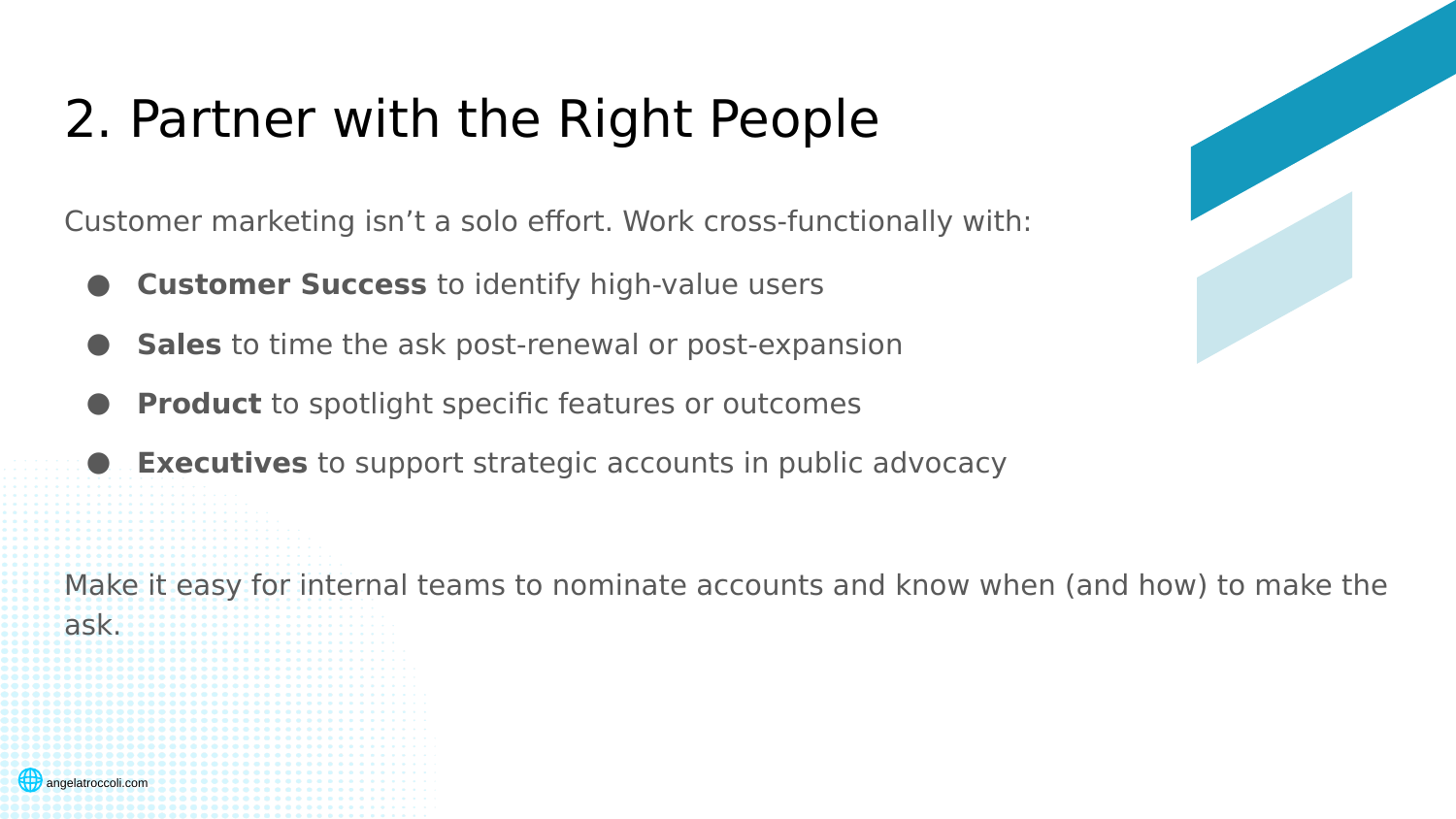

# 2. Partner with the Right People
Customer marketing isn’t a solo effort. Work cross-functionally with:
Customer Success to identify high-value users
Sales to time the ask post-renewal or post-expansion
Product to spotlight specific features or outcomes
Executives to support strategic accounts in public advocacy

Make it easy for internal teams to nominate accounts and know when (and how) to make the ask.